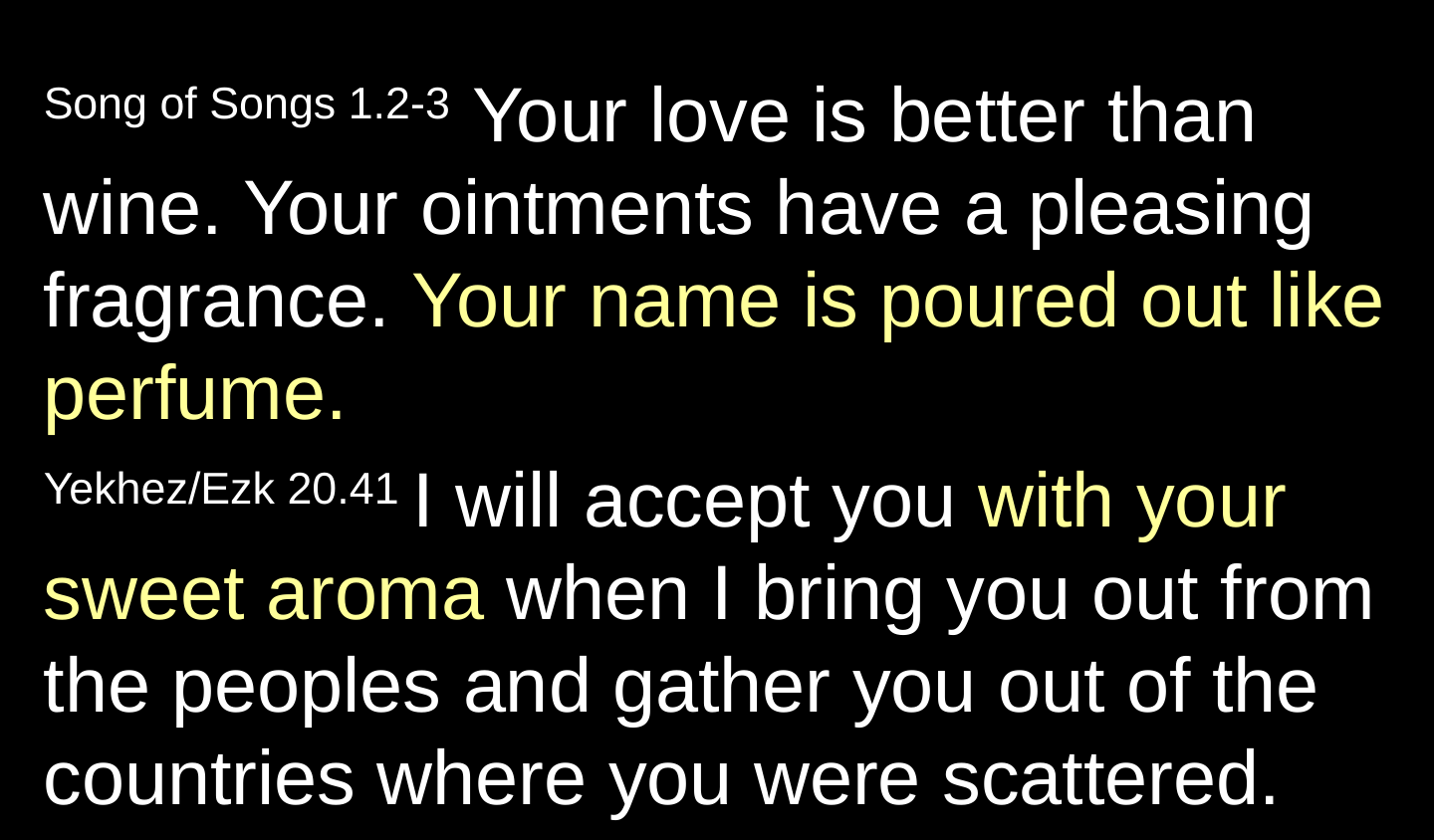

Song of Songs 1.2-3 Your love is better than wine. Your ointments have a pleasing fragrance. Your name is poured out like perfume.
Yekhez/Ezk 20.41 I will accept you with your sweet aroma when I bring you out from the peoples and gather you out of the countries where you were scattered.